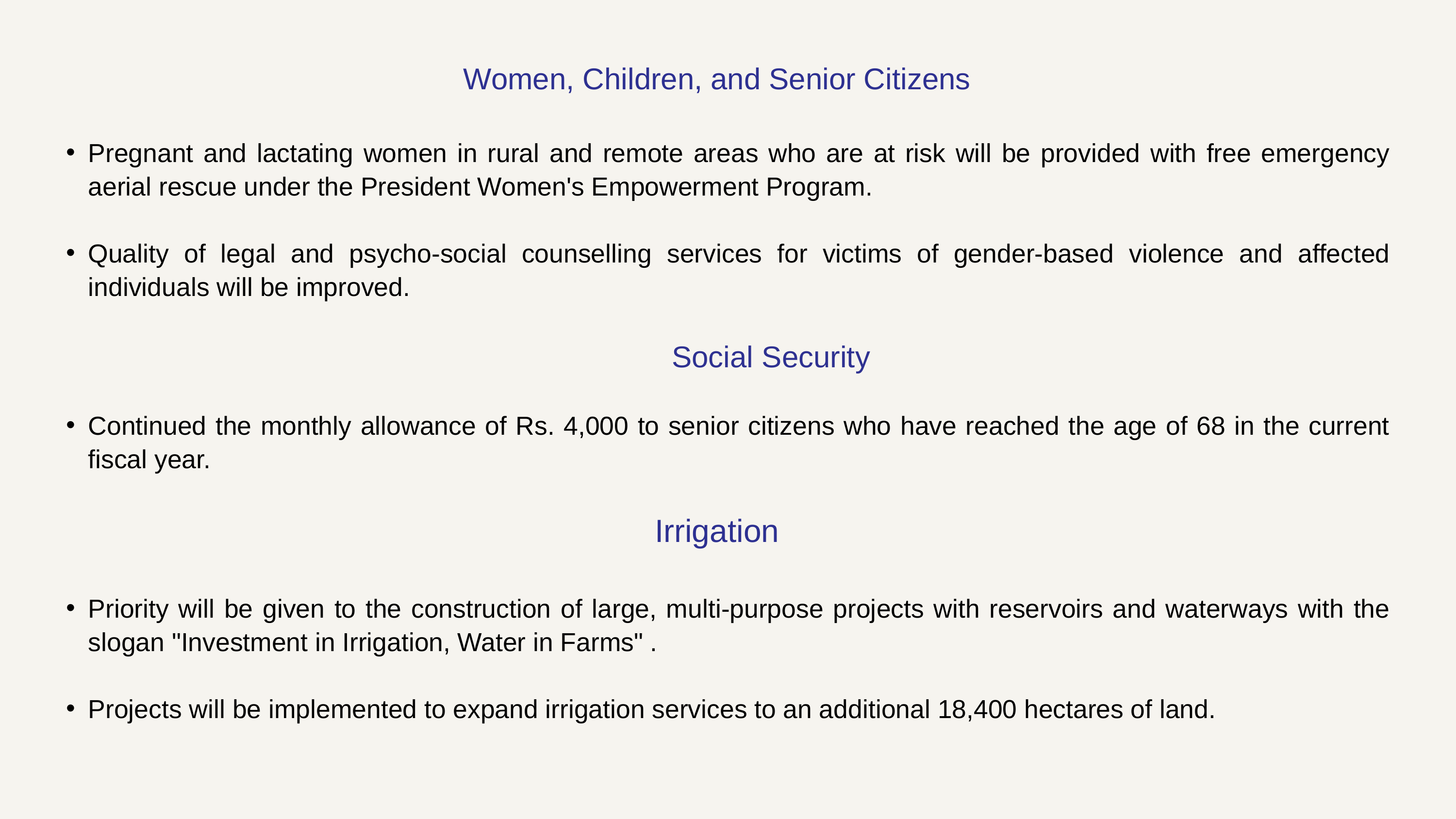

Women, Children, and Senior Citizens

Pregnant and lactating women in rural and remote areas who are at risk will be provided with free emergency aerial rescue under the President Women's Empowerment Program.

Quality of legal and psycho-social counselling services for victims of gender-based violence and affected individuals will be improved.

                                                                           Social Security

Continued the monthly allowance of Rs. 4,000 to senior citizens who have reached the age of 68 in the current fiscal year.

Irrigation

Priority will be given to the construction of large, multi-purpose projects with reservoirs and waterways with the slogan "Investment in Irrigation, Water in Farms" .

Projects will be implemented to expand irrigation services to an additional 18,400 hectares of land.